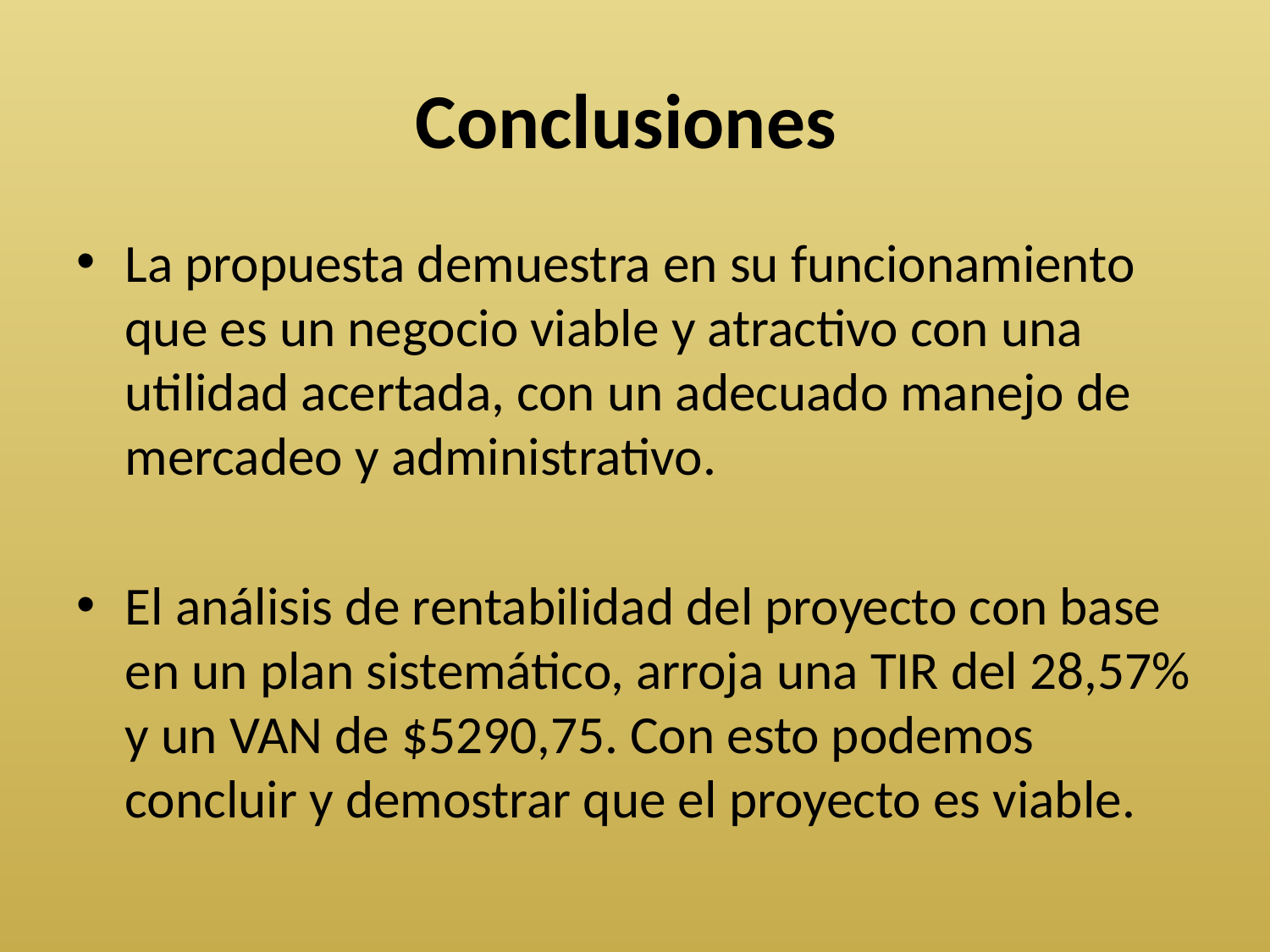

# Conclusiones
La propuesta demuestra en su funcionamiento que es un negocio viable y atractivo con una utilidad acertada, con un adecuado manejo de mercadeo y administrativo.

El análisis de rentabilidad del proyecto con base en un plan sistemático, arroja una TIR del 28,57% y un VAN de $5290,75. Con esto podemos concluir y demostrar que el proyecto es viable.